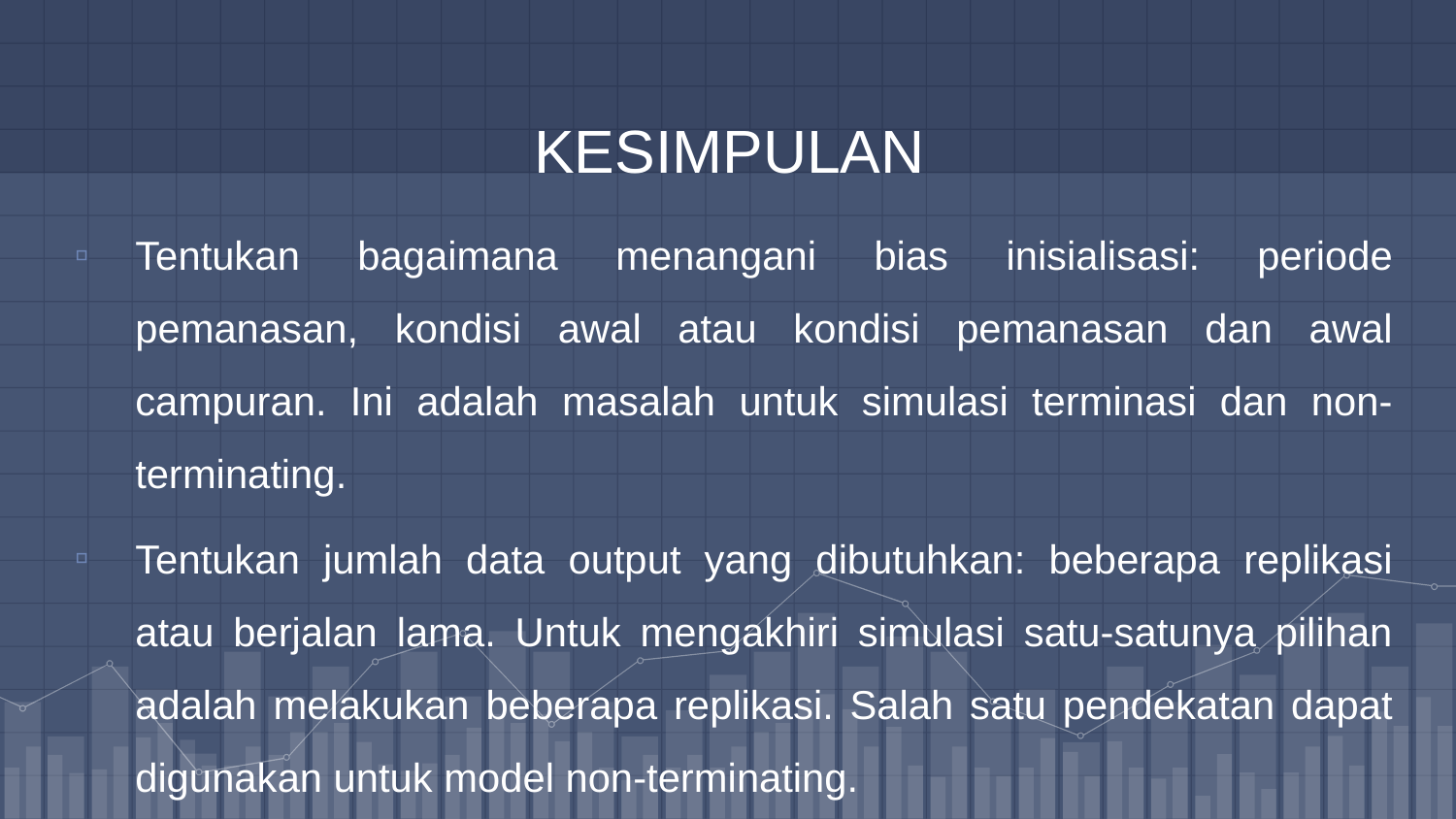

# KESIMPULAN
Tentukan bagaimana menangani bias inisialisasi: periode pemanasan, kondisi awal atau kondisi pemanasan dan awal campuran. Ini adalah masalah untuk simulasi terminasi dan non-terminating.
Tentukan jumlah data output yang dibutuhkan: beberapa replikasi atau berjalan lama. Untuk mengakhiri simulasi satu-satunya pilihan adalah melakukan beberapa replikasi. Salah satu pendekatan dapat digunakan untuk model non-terminating.